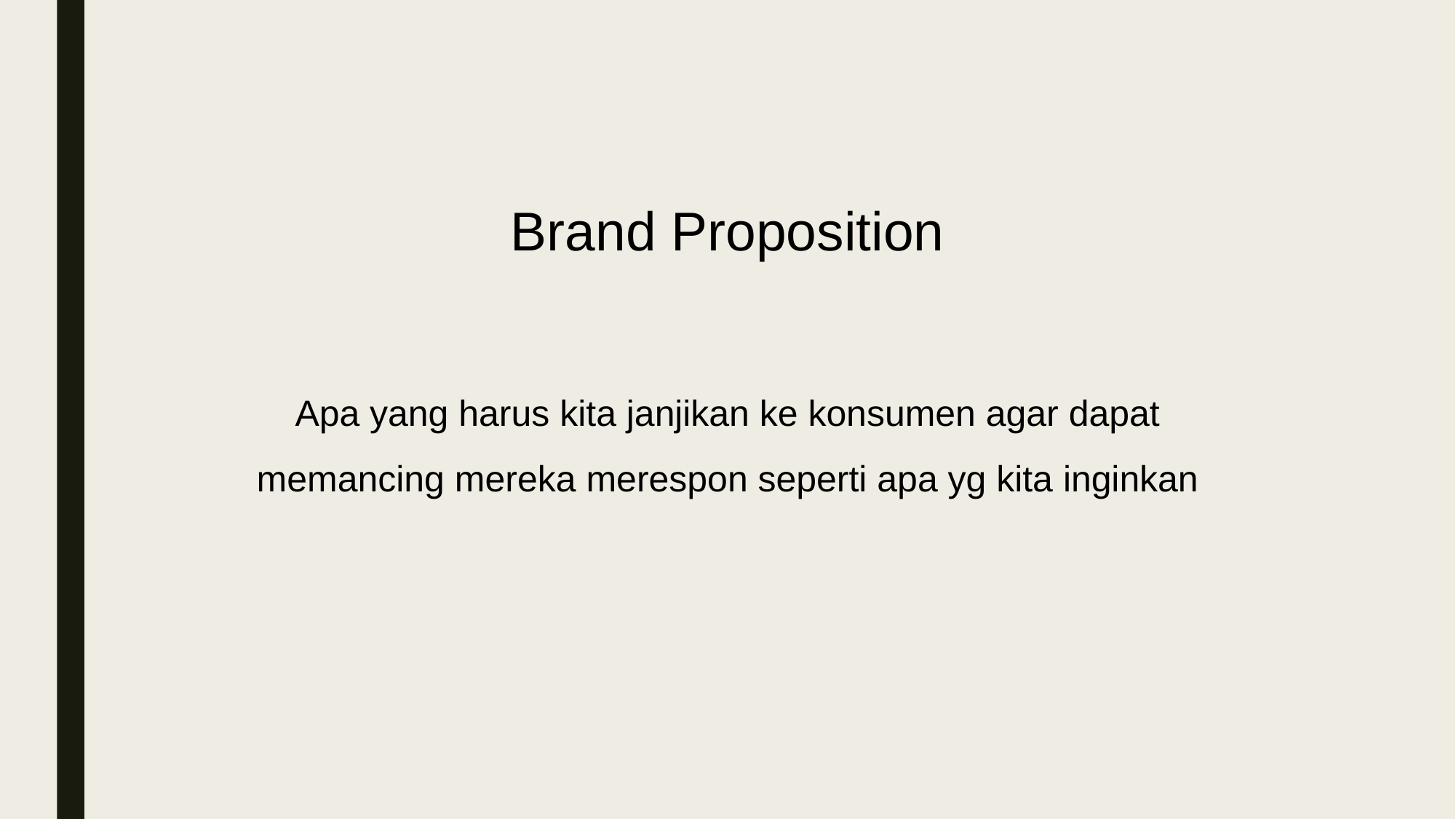

Brand Proposition
Apa yang harus kita janjikan ke konsumen agar dapat memancing mereka merespon seperti apa yg kita inginkan